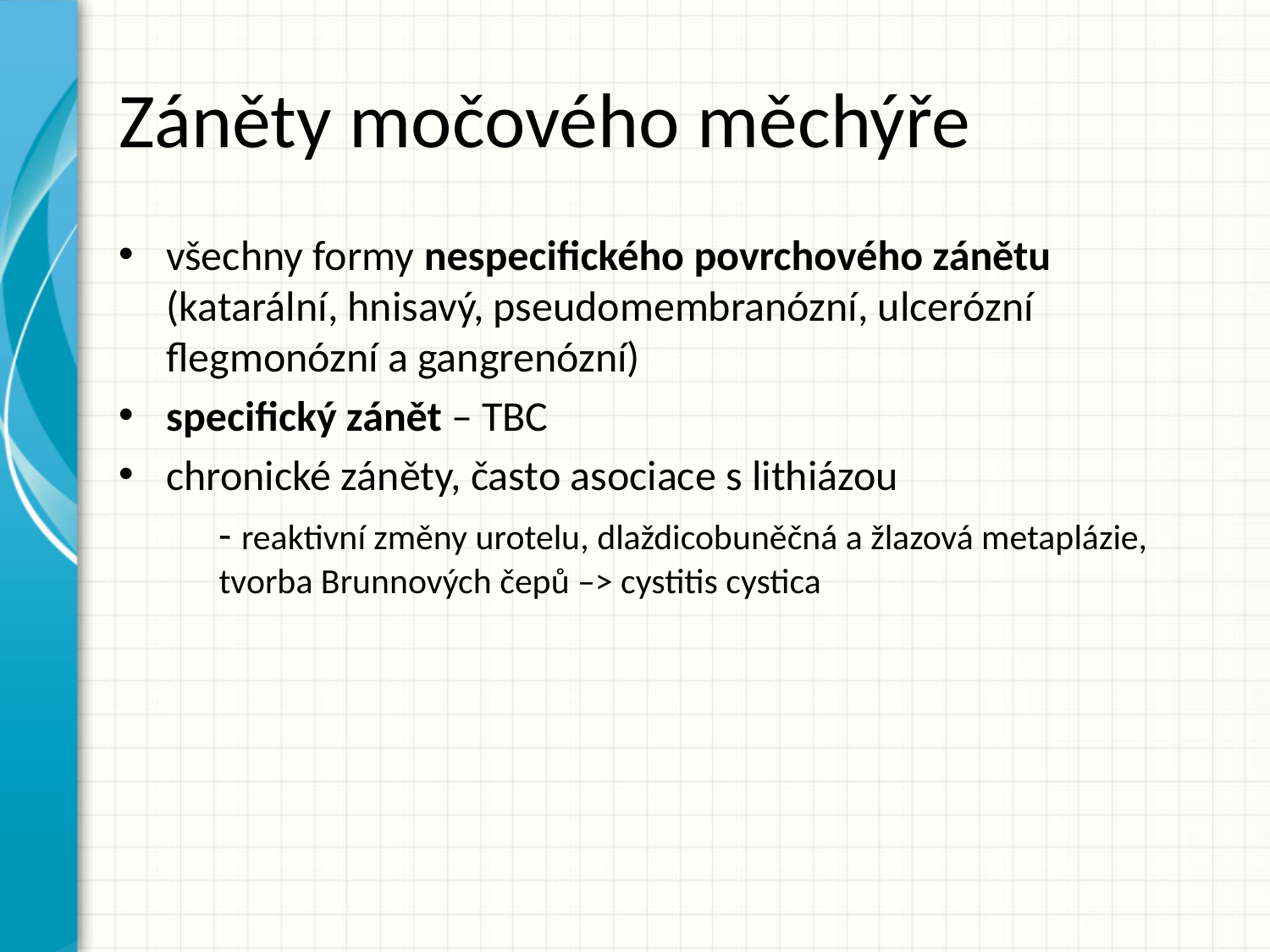

# Záněty močového měchýře
všechny formy nespecifického povrchového zánětu (katarální, hnisavý, pseudomembranózní, ulcerózní flegmonózní a gangrenózní)
specifický zánět – TBC
chronické záněty, často asociace s lithiázou
- reaktivní změny urotelu, dlaždicobuněčná a žlazová metaplázie, tvorba Brunnových čepů –> cystitis cystica